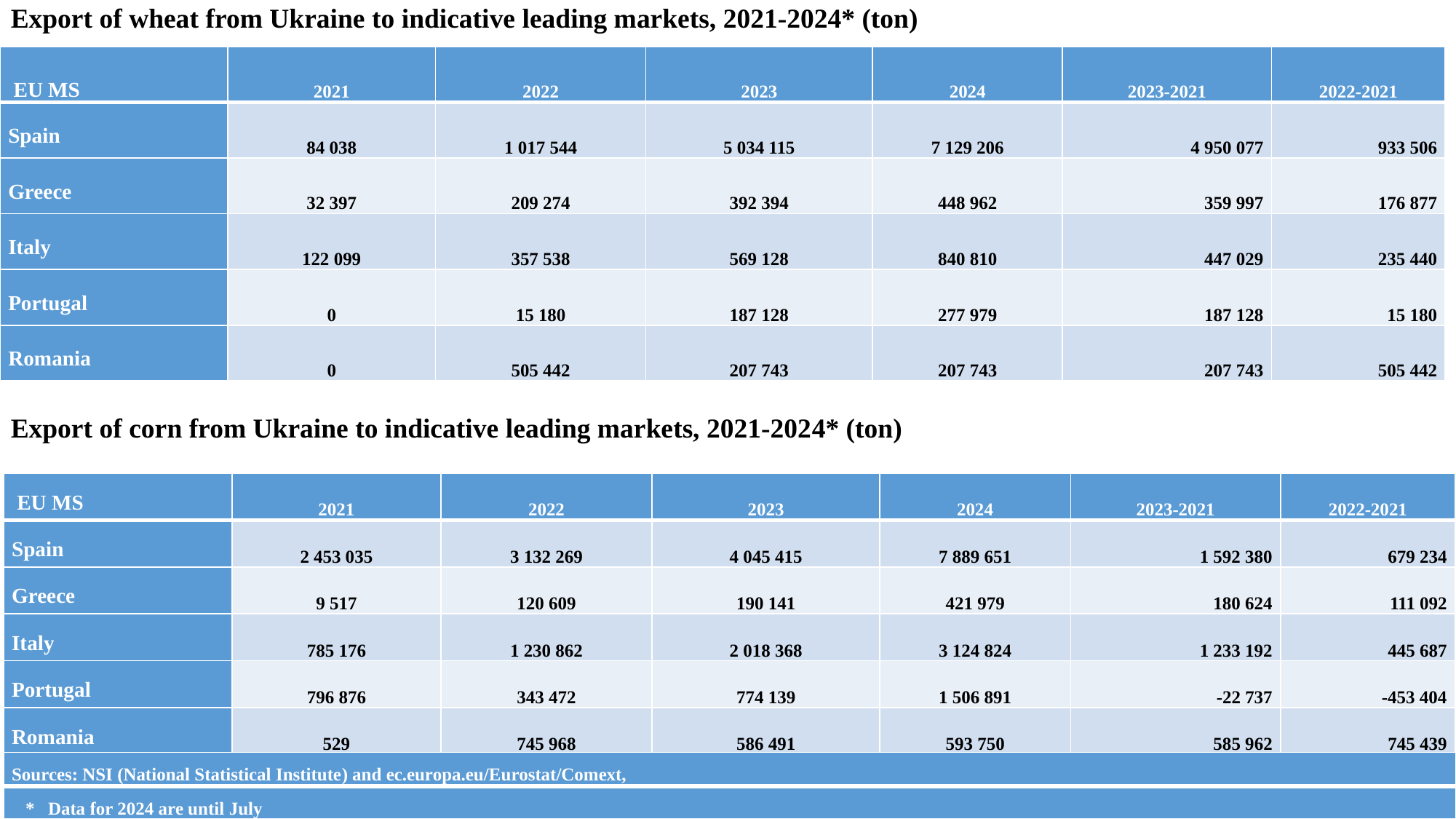

Export of wheat from Ukraine to indicative leading markets, 2021-2024* (ton)
| EU MS | 2021 | 2022 | 2023 | 2024 | 2023-2021 | 2022-2021 |
| --- | --- | --- | --- | --- | --- | --- |
| Spain | 84 038 | 1 017 544 | 5 034 115 | 7 129 206 | 4 950 077 | 933 506 |
| Greece | 32 397 | 209 274 | 392 394 | 448 962 | 359 997 | 176 877 |
| Italy | 122 099 | 357 538 | 569 128 | 840 810 | 447 029 | 235 440 |
| Portugal | 0 | 15 180 | 187 128 | 277 979 | 187 128 | 15 180 |
| Romania | 0 | 505 442 | 207 743 | 207 743 | 207 743 | 505 442 |
Export of corn from Ukraine to indicative leading markets, 2021-2024* (ton)
| EU MS | 2021 | 2022 | 2023 | 2024 | 2023-2021 | 2022-2021 |
| --- | --- | --- | --- | --- | --- | --- |
| Spain | 2 453 035 | 3 132 269 | 4 045 415 | 7 889 651 | 1 592 380 | 679 234 |
| Greece | 9 517 | 120 609 | 190 141 | 421 979 | 180 624 | 111 092 |
| Italy | 785 176 | 1 230 862 | 2 018 368 | 3 124 824 | 1 233 192 | 445 687 |
| Portugal | 796 876 | 343 472 | 774 139 | 1 506 891 | -22 737 | -453 404 |
| Romania | 529 | 745 968 | 586 491 | 593 750 | 585 962 | 745 439 |
| Sources: NSI (National Statistical Institute) and ec.europa.eu/Eurostat/Comext, |
| --- |
| \*   Data for 2024 are until July |